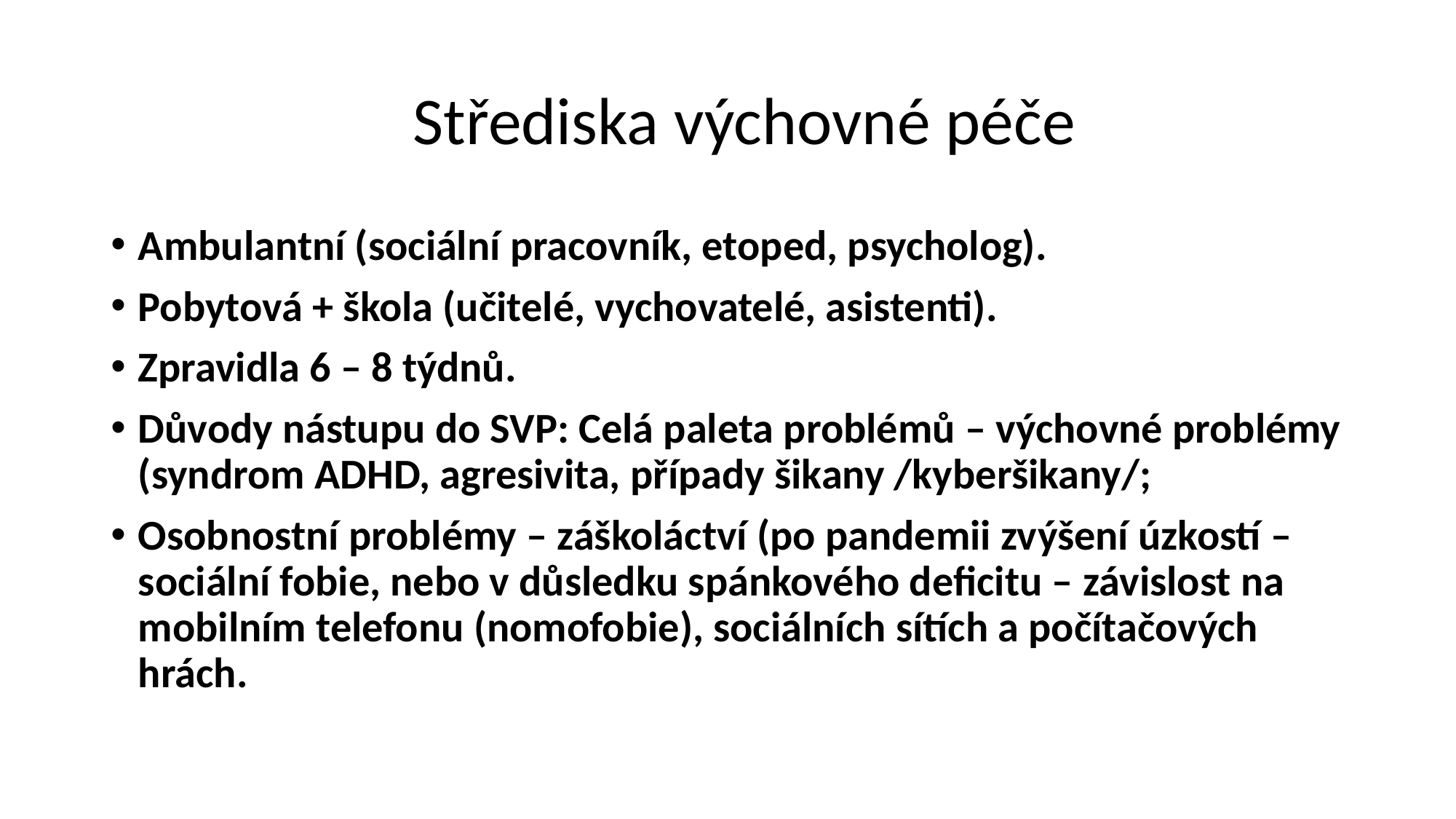

# Střediska výchovné péče
Ambulantní (sociální pracovník, etoped, psycholog).
Pobytová + škola (učitelé, vychovatelé, asistenti).
Zpravidla 6 – 8 týdnů.
Důvody nástupu do SVP: Celá paleta problémů – výchovné problémy (syndrom ADHD, agresivita, případy šikany /kyberšikany/;
Osobnostní problémy – záškoláctví (po pandemii zvýšení úzkostí – sociální fobie, nebo v důsledku spánkového deficitu – závislost na mobilním telefonu (nomofobie), sociálních sítích a počítačových hrách.